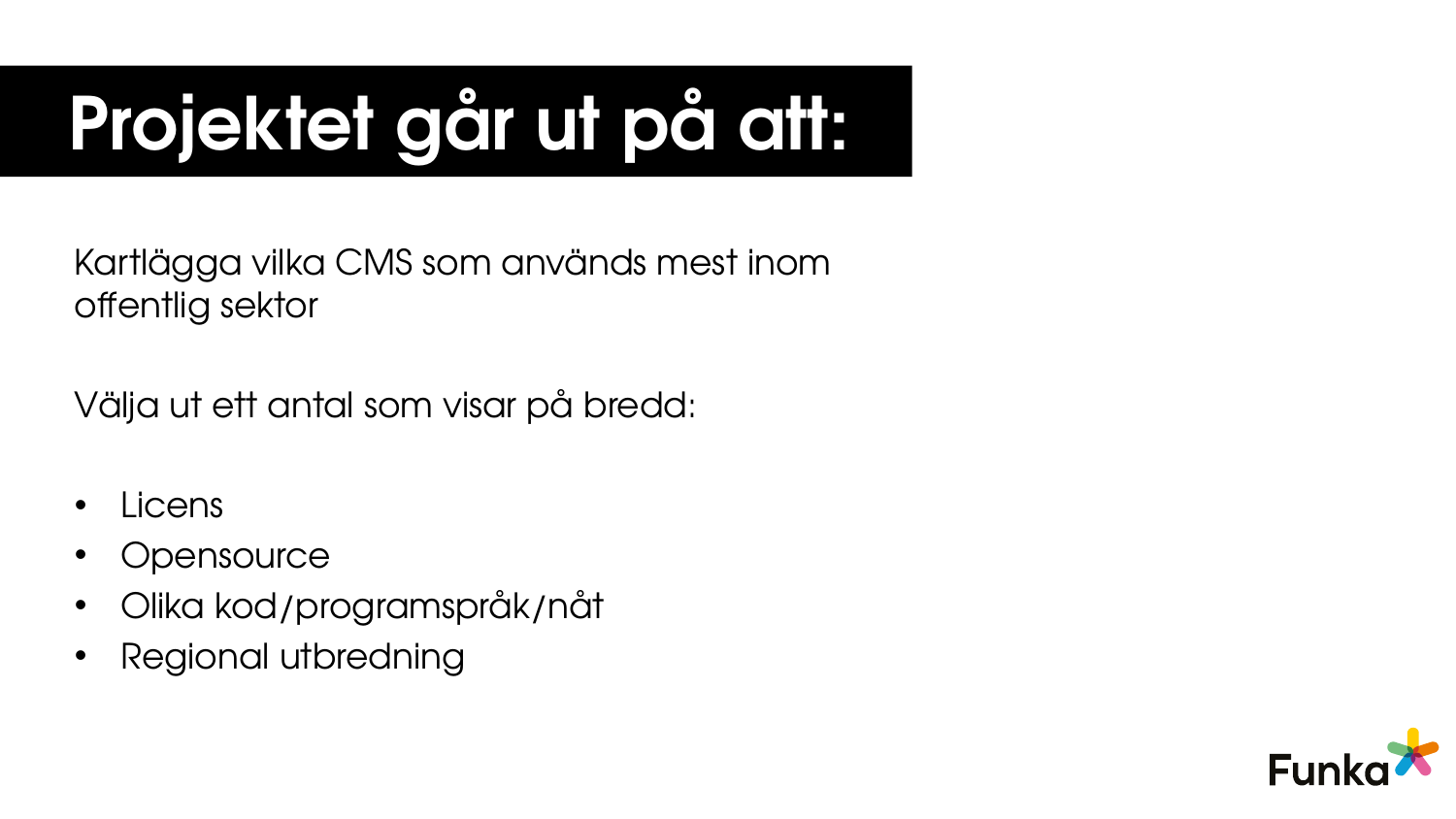

# Projektet går ut på att:
Kartlägga vilka CMS som används mest inom offentlig sektor

Välja ut ett antal som visar på bredd:

Licens
Opensource
Olika kod/programspråk/nåt
Regional utbredning